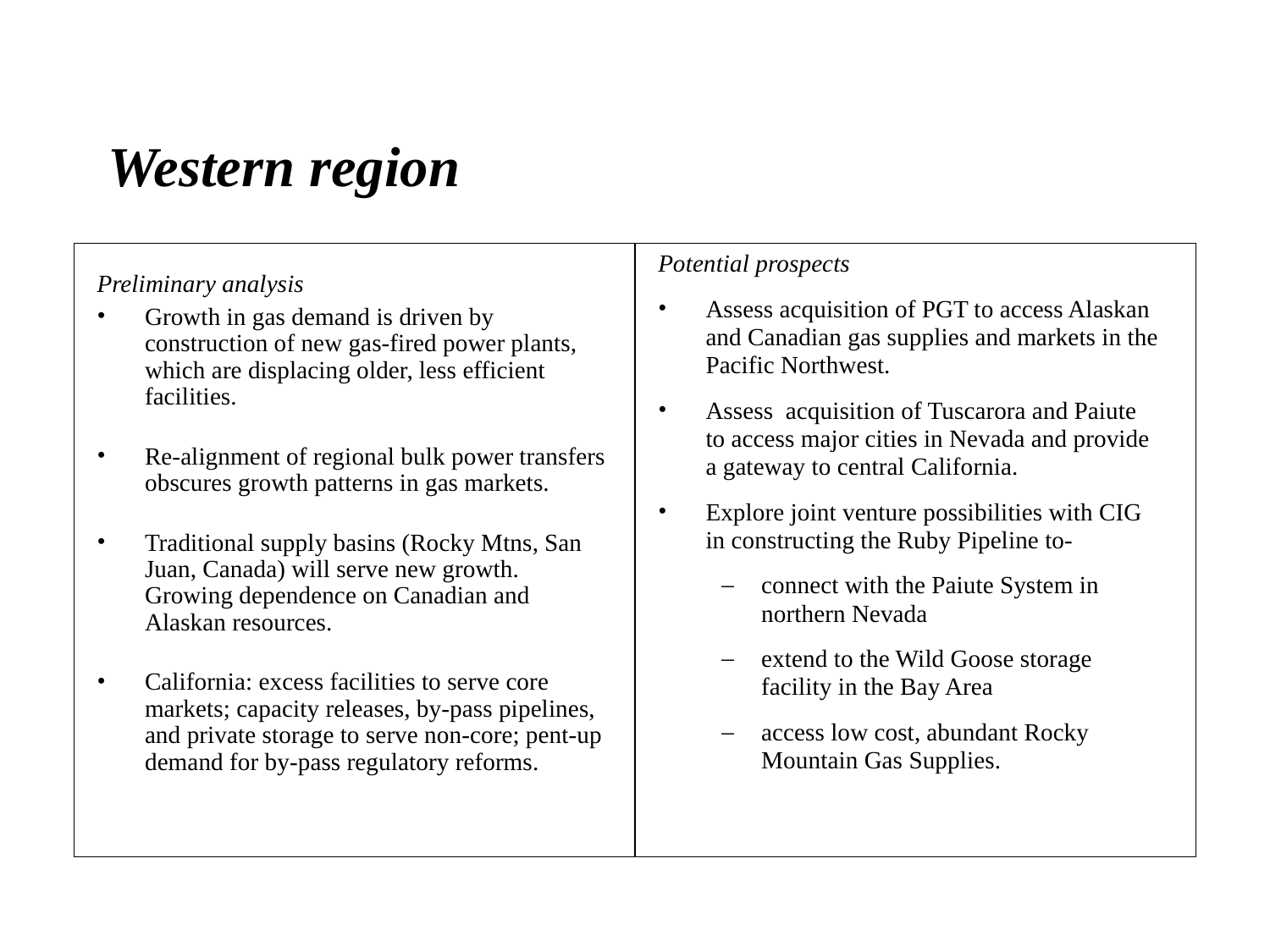

# Western region
Potential prospects
Assess acquisition of PGT to access Alaskan and Canadian gas supplies and markets in the Pacific Northwest.
Assess  acquisition of Tuscarora and Paiute to access major cities in Nevada and provide a gateway to central California.
Explore joint venture possibilities with CIG in constructing the Ruby Pipeline to-
connect with the Paiute System in northern Nevada
extend to the Wild Goose storage facility in the Bay Area
access low cost, abundant Rocky Mountain Gas Supplies.

Preliminary analysis
Growth in gas demand is driven by construction of new gas-fired power plants, which are displacing older, less efficient facilities.
Re-alignment of regional bulk power transfers obscures growth patterns in gas markets.
Traditional supply basins (Rocky Mtns, San Juan, Canada) will serve new growth.  Growing dependence on Canadian and Alaskan resources.
California: excess facilities to serve core markets; capacity releases, by-pass pipelines, and private storage to serve non-core; pent-up demand for by-pass regulatory reforms.